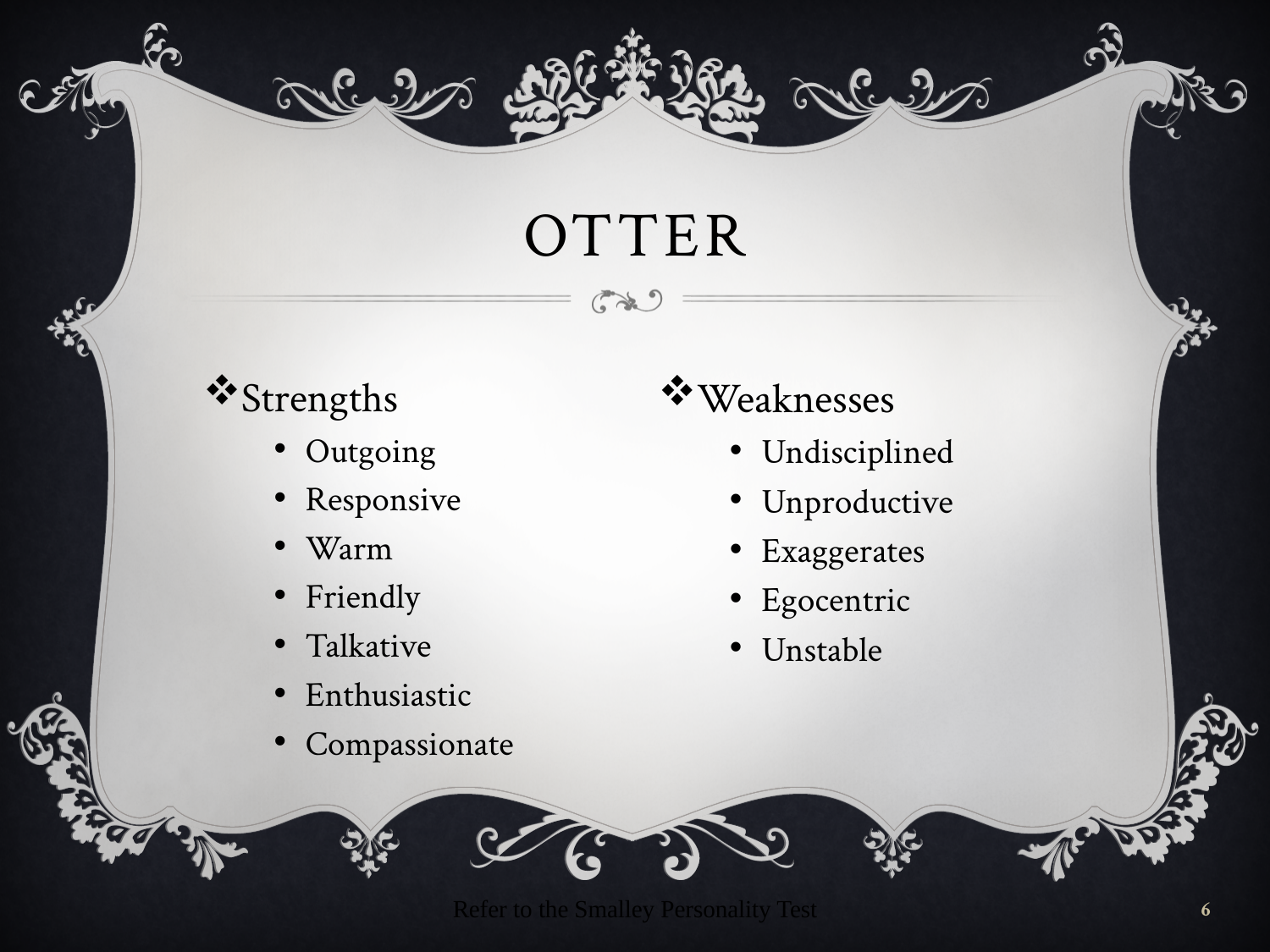

# Otter
Strengths
Outgoing
Responsive
Warm
Friendly
Talkative
Enthusiastic
Compassionate

Weaknesses
Undisciplined
Unproductive
Exaggerates
Egocentric
Unstable
Refer to the Smalley Personality Test
6